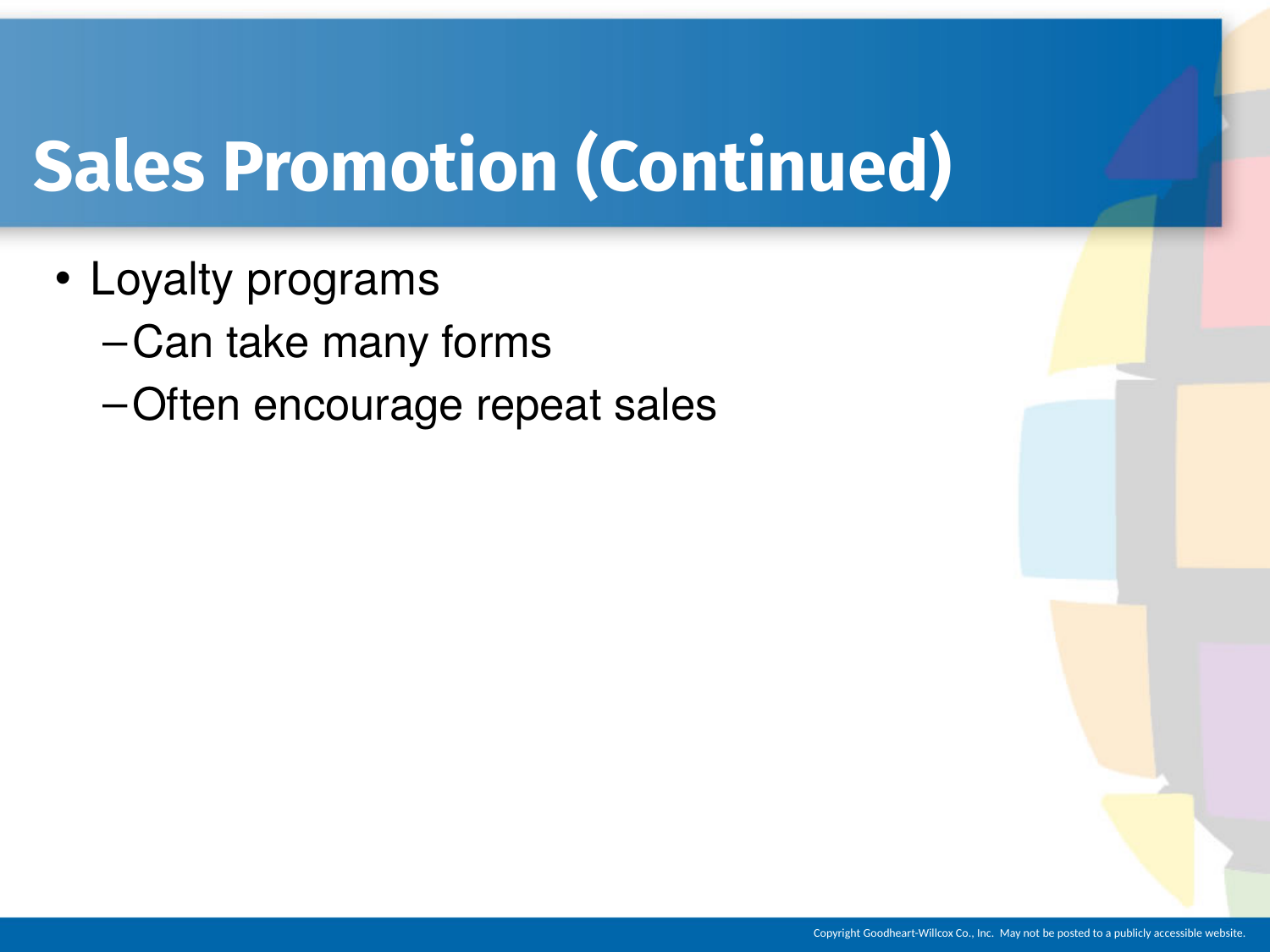

# Sales Promotion (Continued)
Loyalty programs
Can take many forms
Often encourage repeat sales